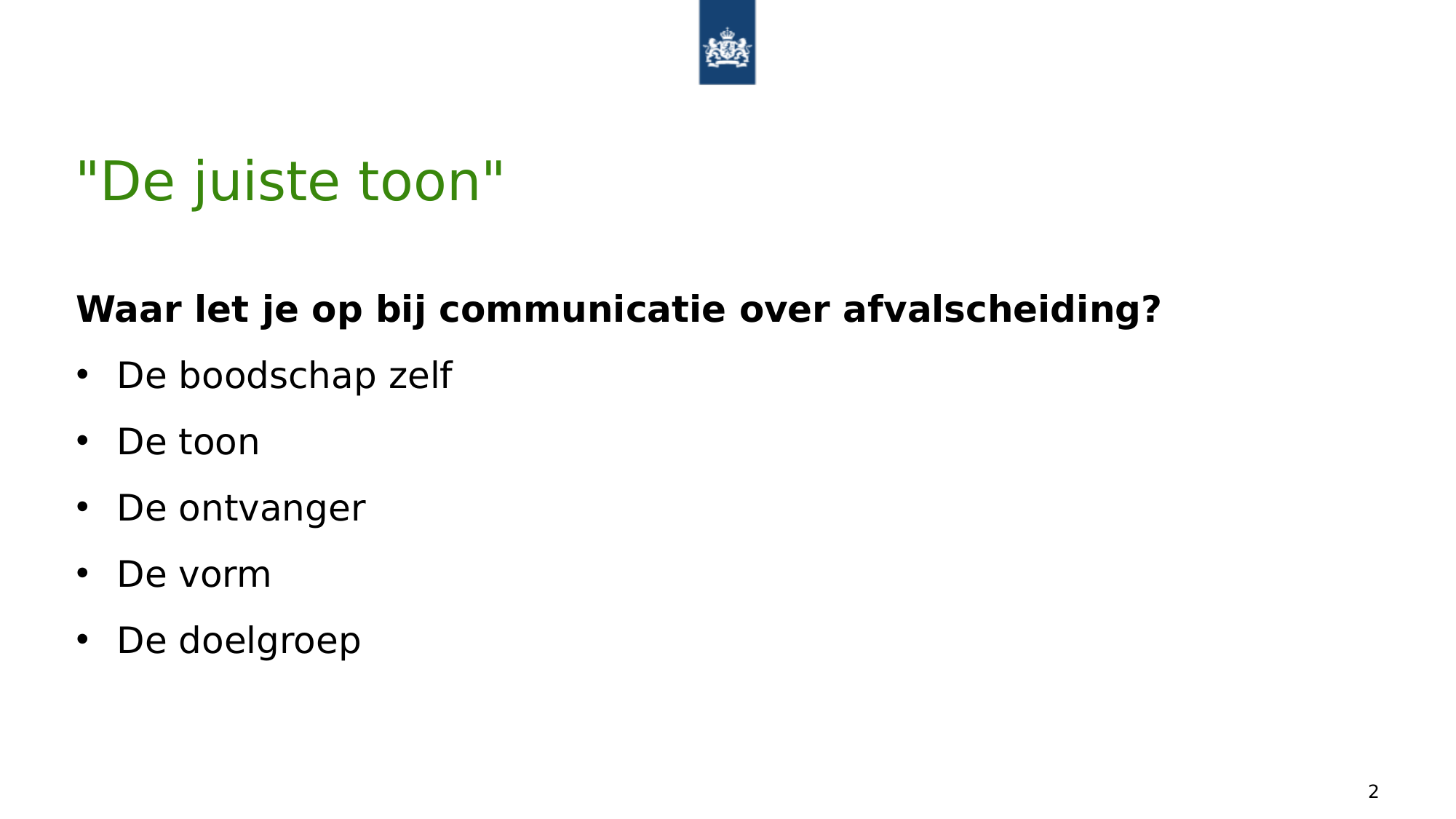

# "De juiste toon"
Waar let je op bij communicatie over afvalscheiding?
De boodschap zelf
De toon
De ontvanger
De vorm
De doelgroep

2